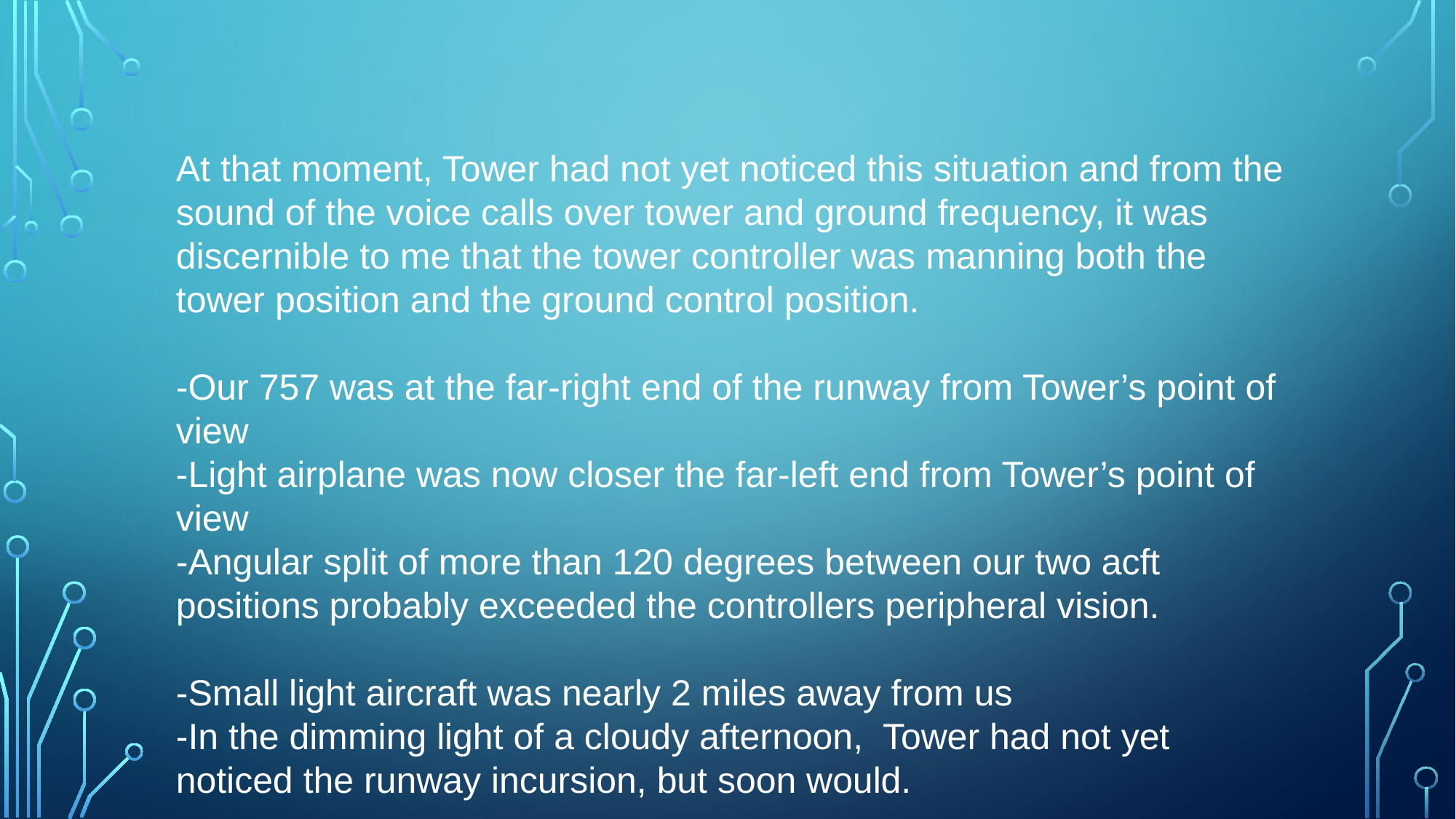

At that moment, Tower had not yet noticed this situation and from the sound of the voice calls over tower and ground frequency, it was discernible to me that the tower controller was manning both the tower position and the ground control position.

-Our 757 was at the far-right end of the runway from Tower’s point of view
-Light airplane was now closer the far-left end from Tower’s point of view
-Angular split of more than 120 degrees between our two acft positions probably exceeded the controllers peripheral vision.

-Small light aircraft was nearly 2 miles away from us
-In the dimming light of a cloudy afternoon,  Tower had not yet noticed the runway incursion, but soon would.